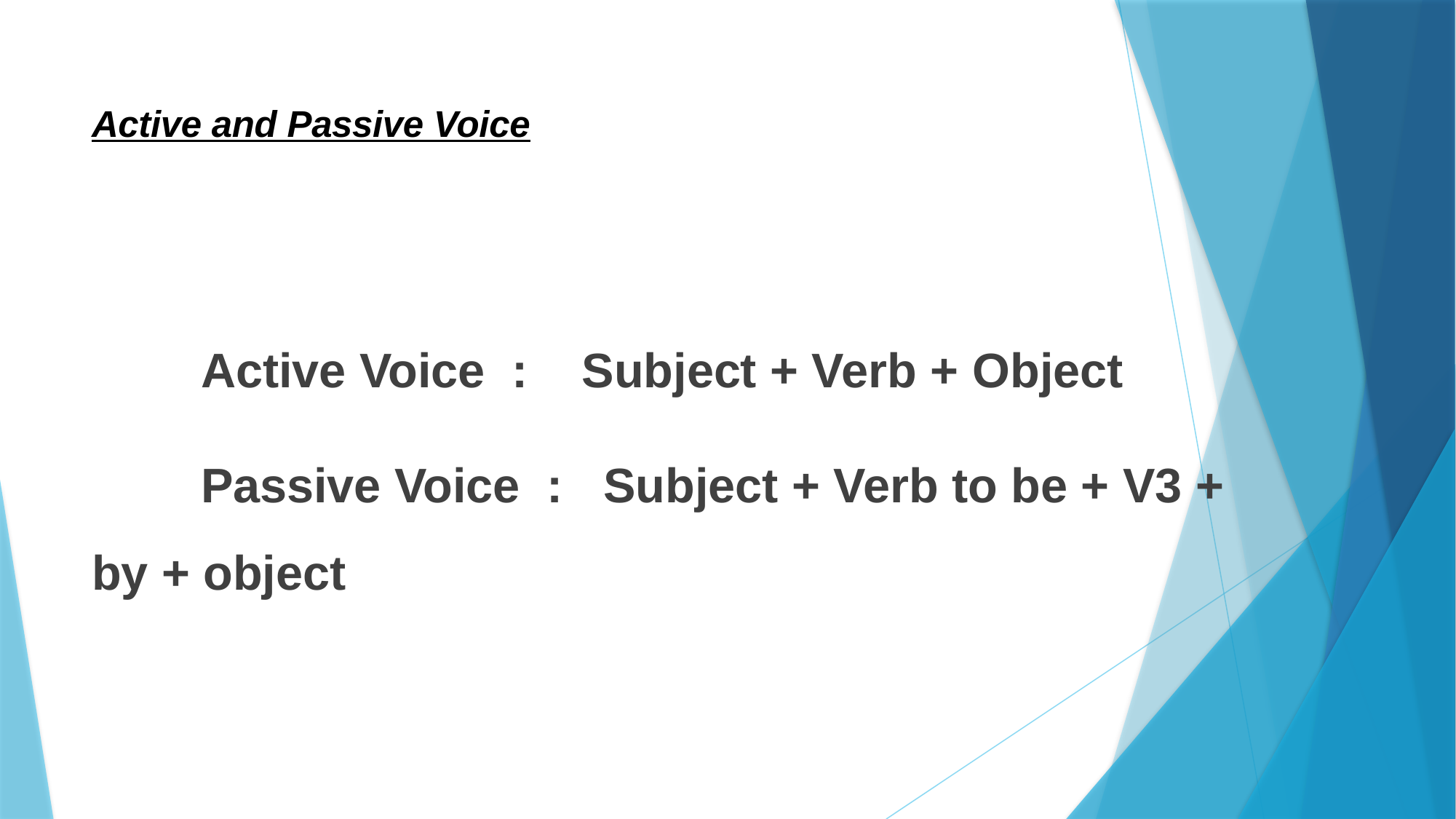

# Active and Passive Voice

	Active Voice  :    Subject + Verb + Object
	Passive Voice  :   Subject + Verb to be + V3 + by + object